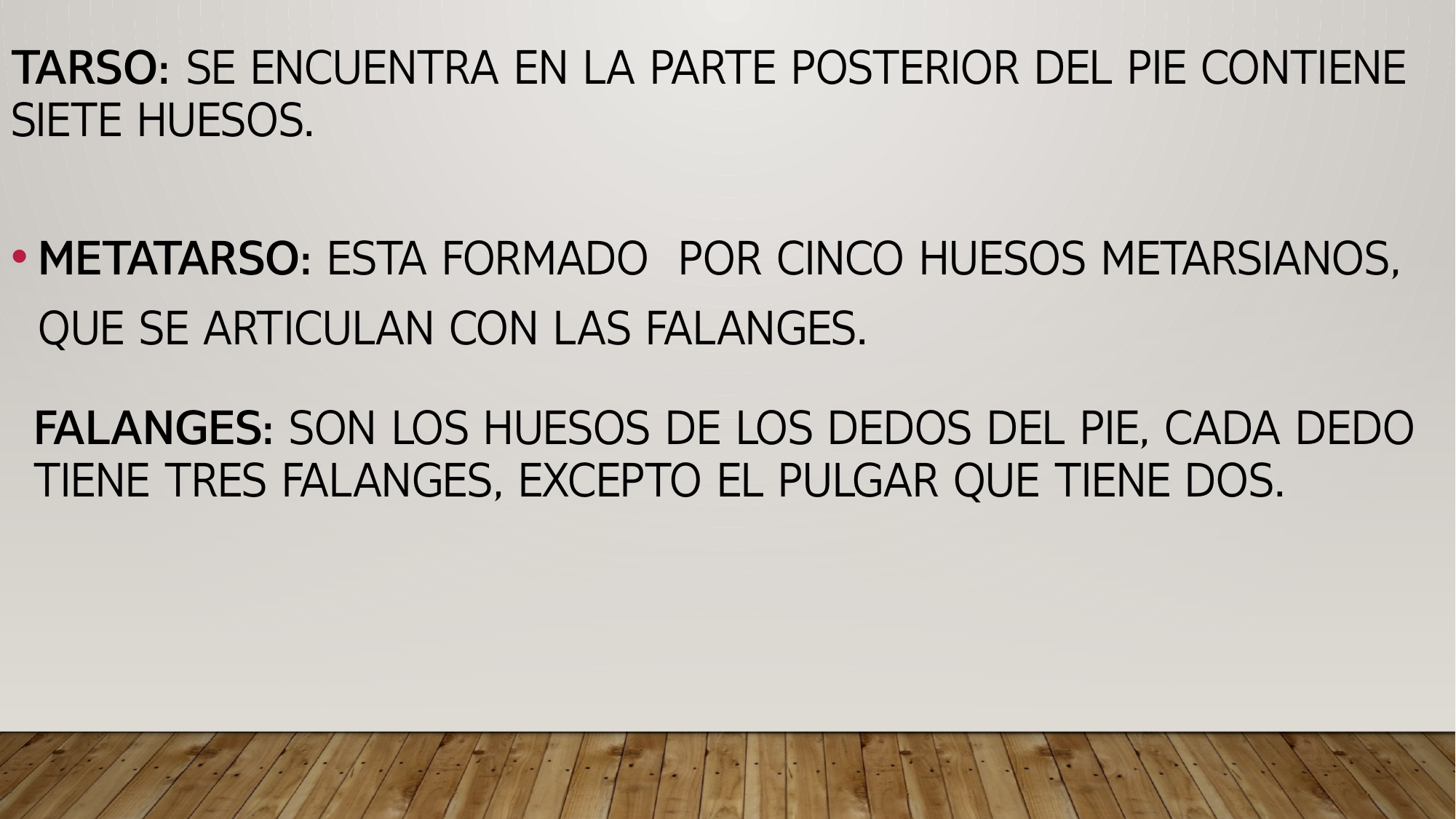

TARSO: SE ENCUENTRA EN LA PARTE POSTERIOR DEL PIE CONTIENE SIETE HUESOS.
METATARSO: ESTA FORMADO  POR CINCO HUESOS METARSIANOS, QUE SE ARTICULAN CON LAS FALANGES.
FALANGES: SON LOS HUESOS DE LOS DEDOS DEL PIE, CADA DEDO TIENE TRES FALANGES, EXCEPTO EL PULGAR QUE TIENE DOS.